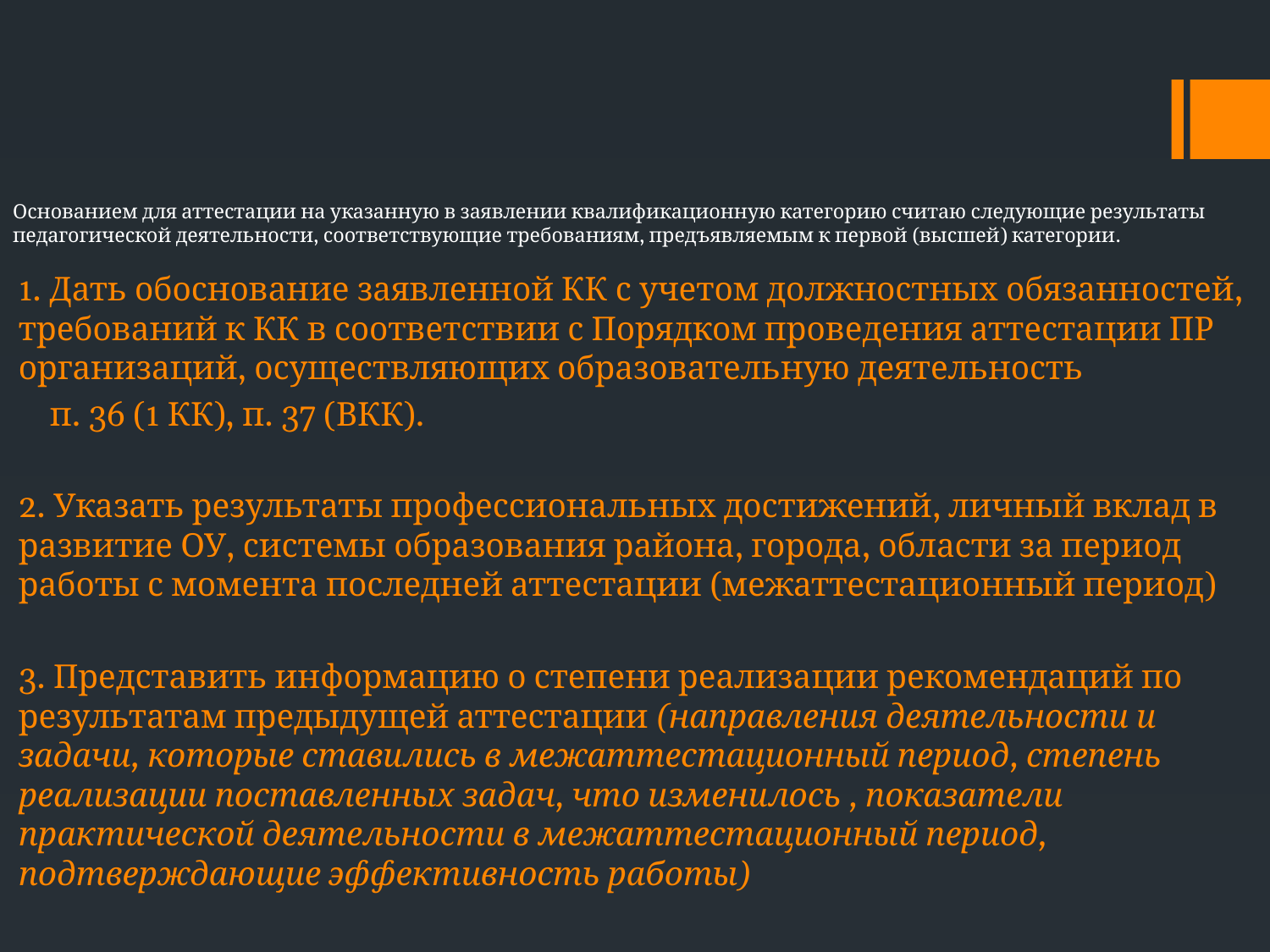

# Основанием для аттестации на указанную в заявлении квалификационную категорию считаю следующие результаты  педагогической деятельности, соответствующие требованиям, предъявляемым к первой (высшей) категории.

1. Дать обоснование заявленной КК с учетом должностных обязанностей, требований к КК в соответствии с Порядком проведения аттестации ПР организаций, осуществляющих образовательную деятельность
    п. 36 (1 КК), п. 37 (ВКК).

2. Указать результаты профессиональных достижений, личный вклад в развитие ОУ, системы образования района, города, области за период работы с момента последней аттестации (межаттестационный период)

3. Представить информацию о степени реализации рекомендаций по результатам предыдущей аттестации (направления деятельности и задачи, которые ставились в межаттестационный период, степень реализации поставленных задач, что изменилось , показатели практической деятельности в межаттестационный период, подтверждающие эффективность работы)